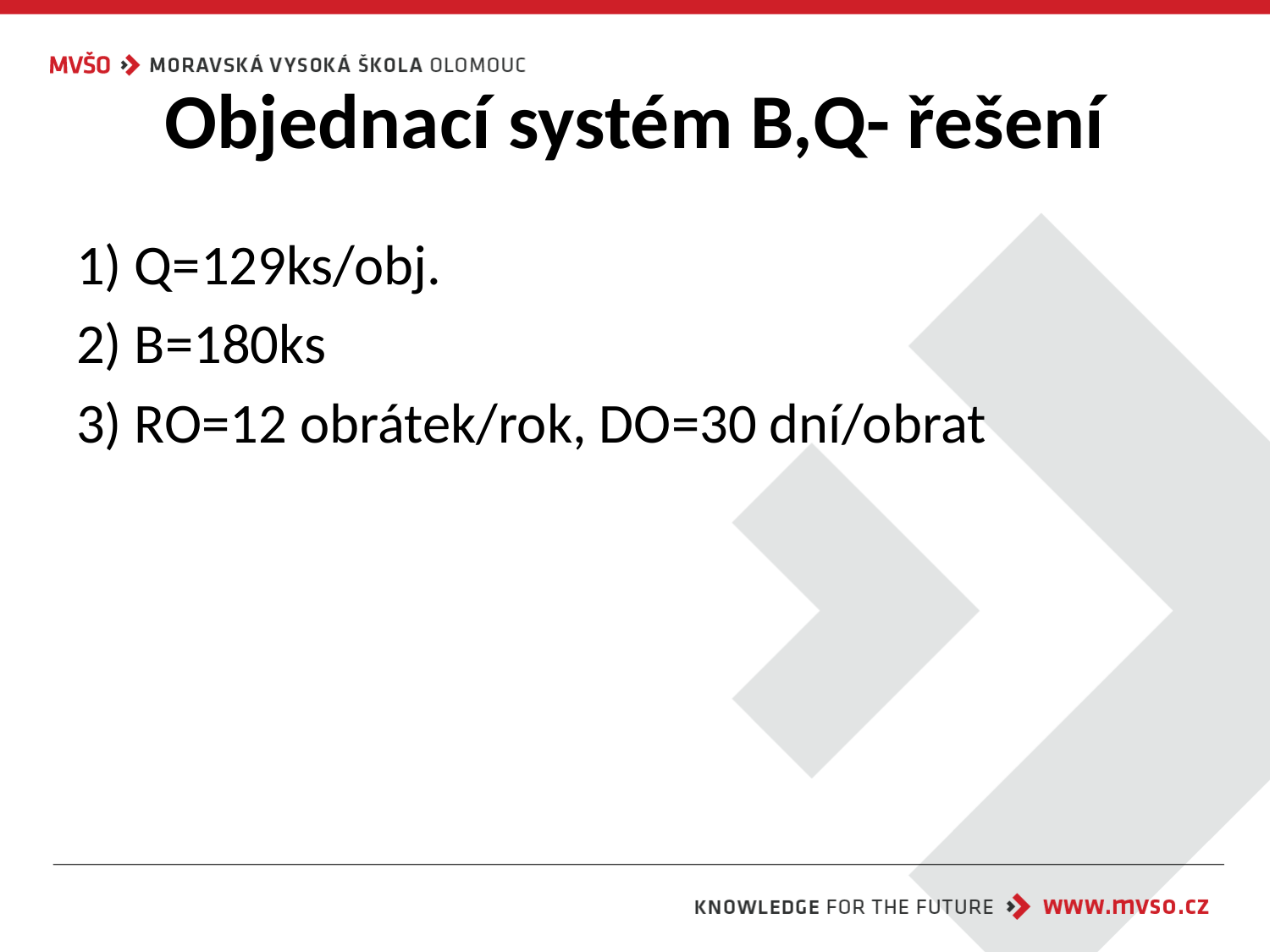

# Objednací systém B,Q- řešení
1) Q=129ks/obj.
2) B=180ks
3) RO=12 obrátek/rok, DO=30 dní/obrat